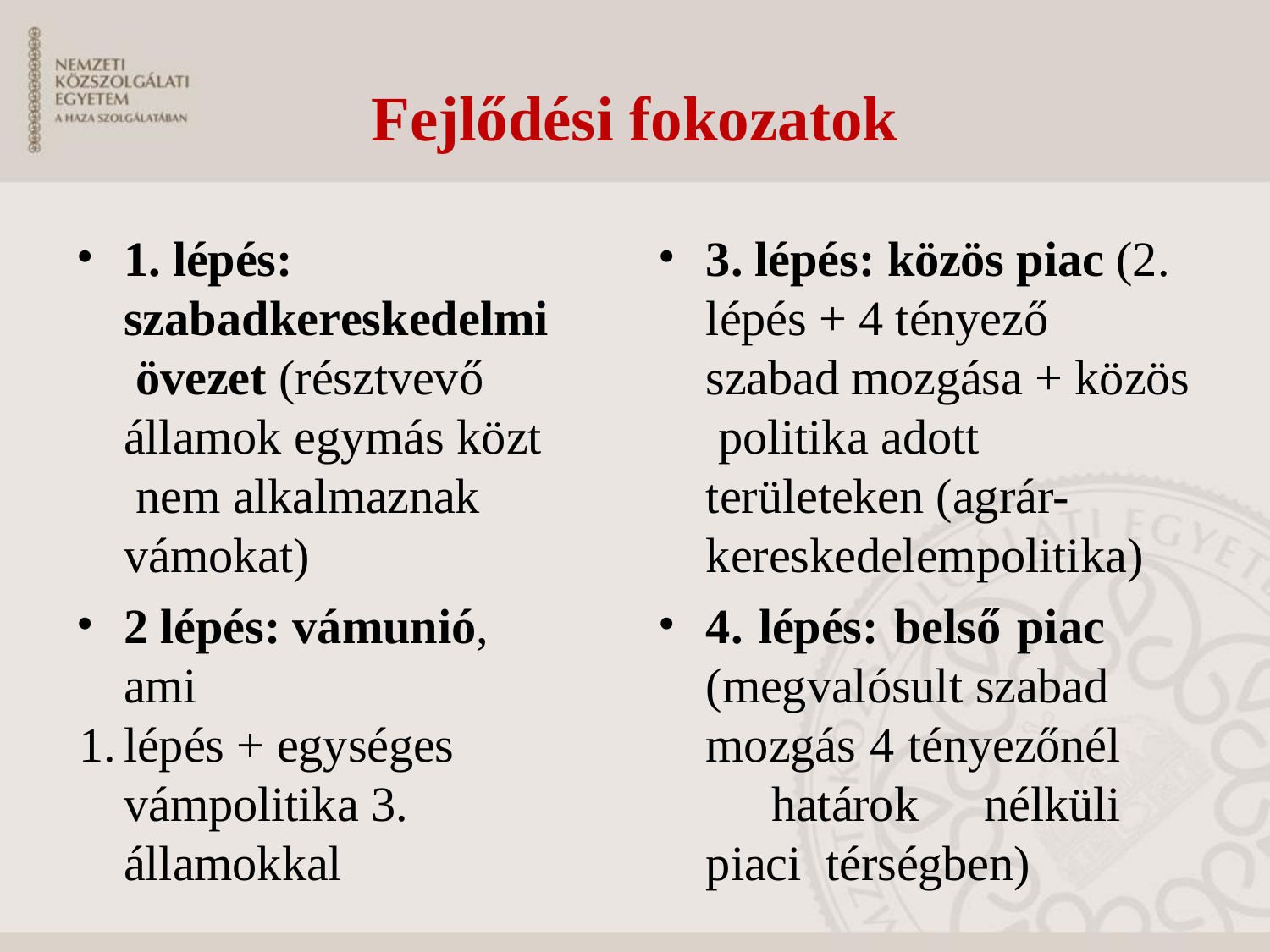

# Fejlődési fokozatok
1. lépés:  szabadkereskedelmi  övezet (résztvevő
államok egymás közt  nem alkalmaznak  vámokat)
2 lépés: vámunió, ami
lépés + egységes  vámpolitika 3.
államokkal
3. lépés: közös piac (2.  lépés + 4 tényező  szabad mozgása + közös  politika adott
területeken (agrár-  kereskedelempolitika)
4. lépés: belső piac  (megvalósult szabad  mozgás 4 tényezőnél  határok nélküli piaci  térségben)